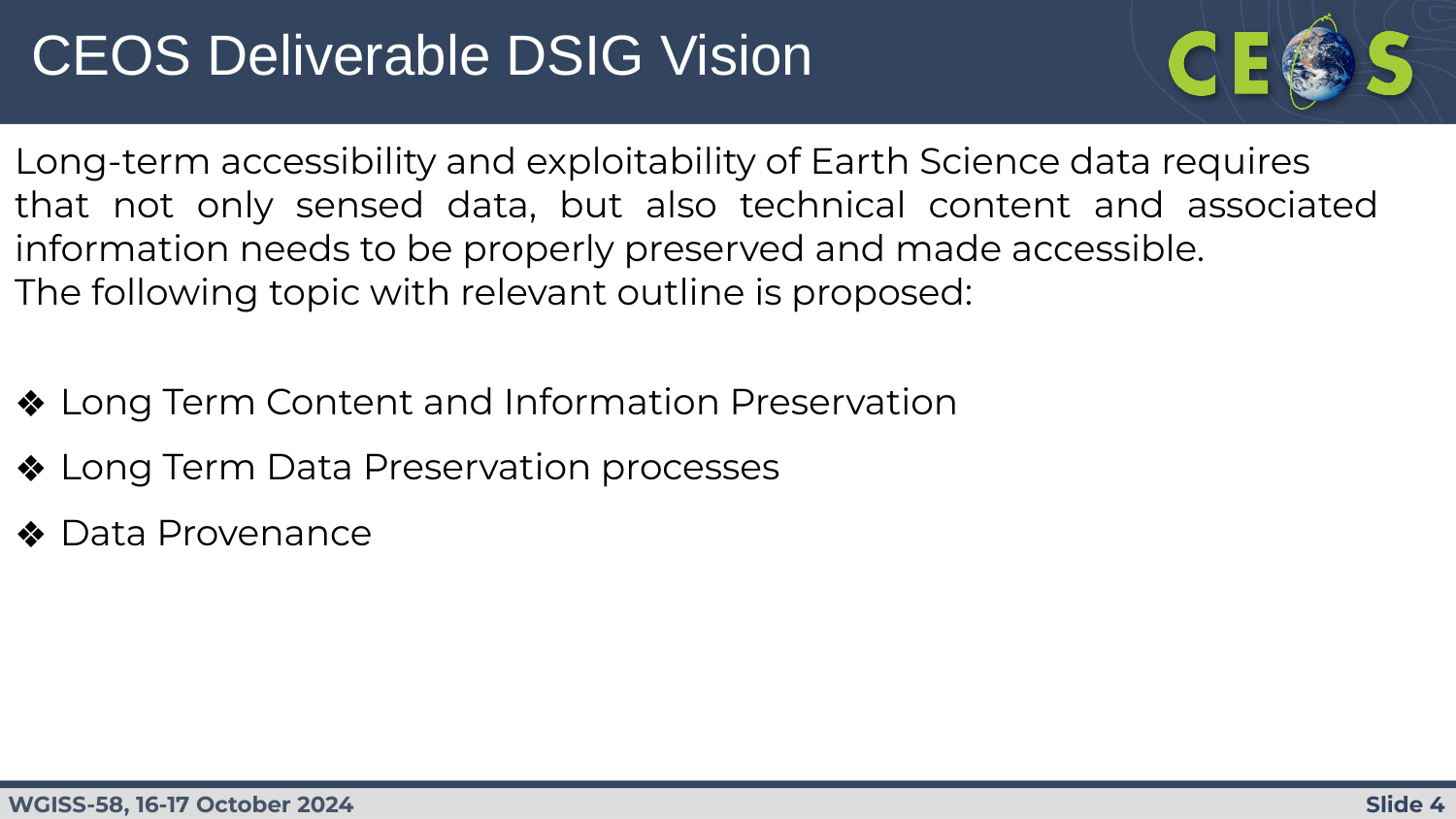

# CEOS Deliverable DSIG Vision
Long-term accessibility and exploitability of Earth Science data requires
that not only sensed data, but also technical content and associated information needs to be properly preserved and made accessible.
The following topic with relevant outline is proposed:

Long Term Content and Information Preservation
Long Term Data Preservation processes
Data Provenance